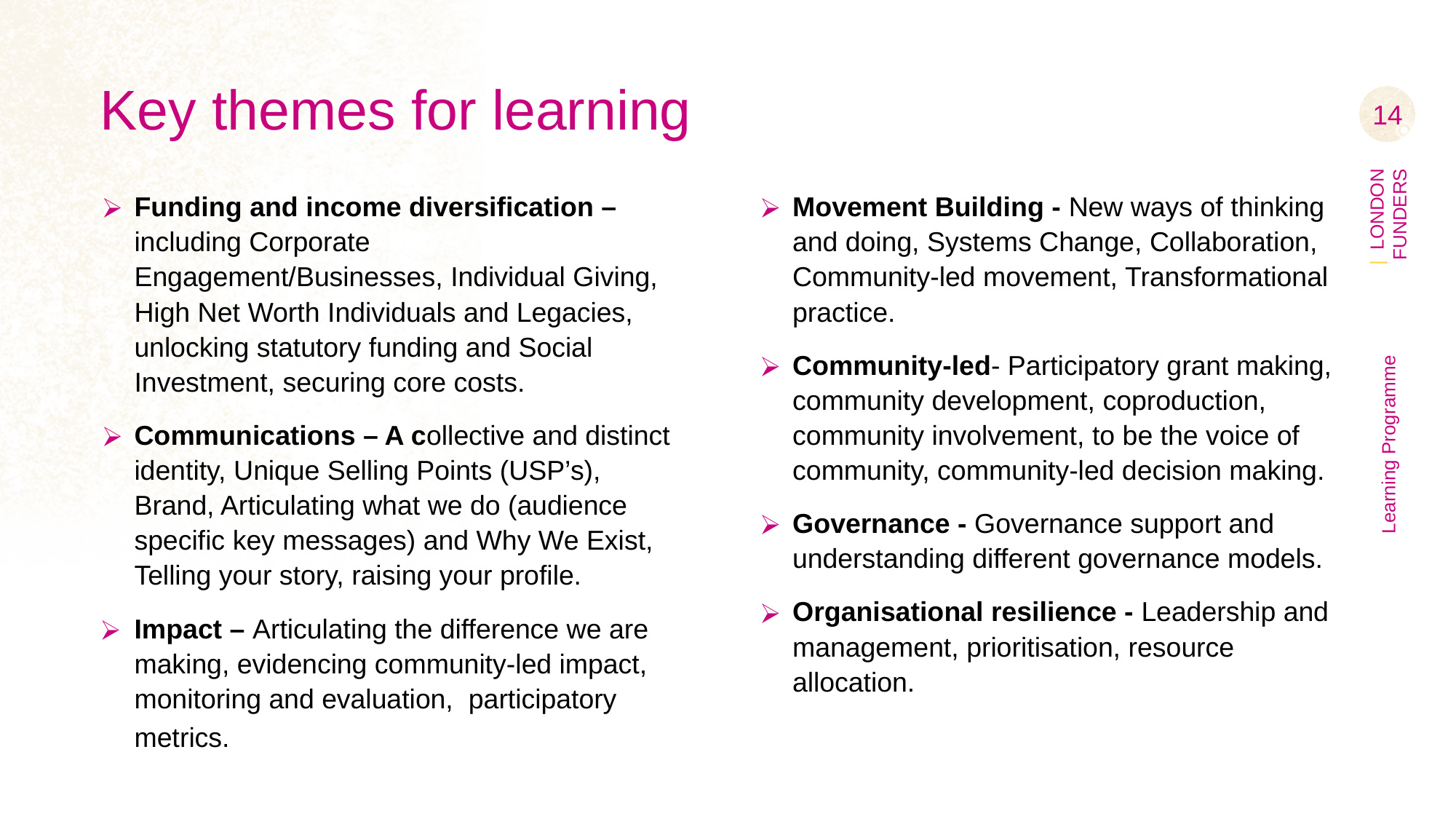

# Key themes for learning
14
Funding and income diversification – including Corporate Engagement/Businesses, Individual Giving, High Net Worth Individuals and Legacies,  unlocking statutory funding and Social Investment, securing core costs.
Communications – A collective and distinct identity, Unique Selling Points (USP’s), Brand, Articulating what we do (audience specific key messages) and Why We Exist, Telling your story, raising your profile.
Impact – Articulating the difference we are making, evidencing community-led impact,  monitoring and evaluation,  participatory metrics.

Movement Building - New ways of thinking and doing, Systems Change, Collaboration, Community-led movement, Transformational practice.
Community-led- Participatory grant making, community development, coproduction, community involvement, to be the voice of community, community-led decision making.
Governance - Governance support and understanding different governance models.
Organisational resilience - Leadership and management, prioritisation, resource allocation.
Learning Programme